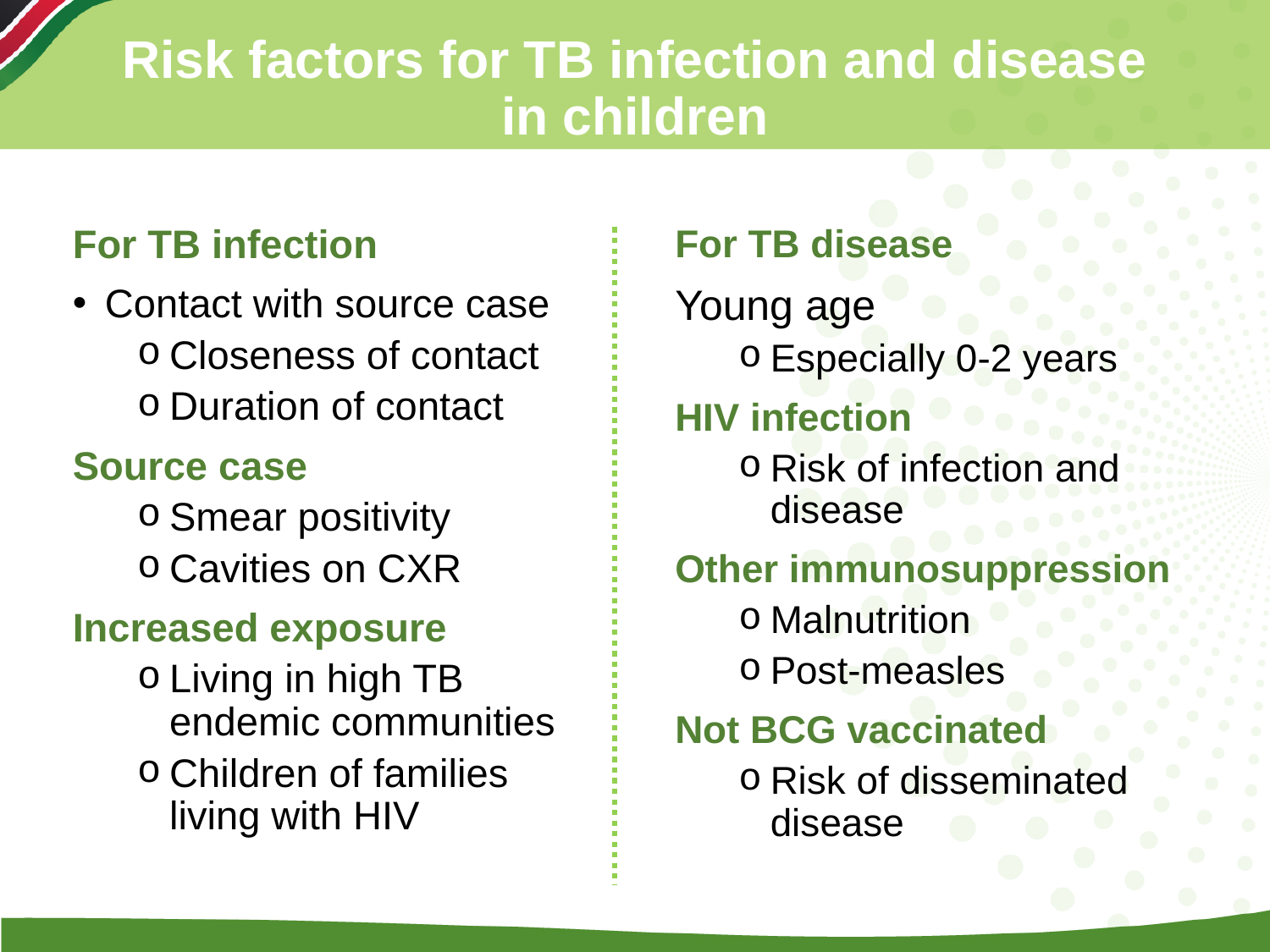

# Risk factors for TB infection and disease in children
For TB infection
Contact with source case
Closeness of contact
Duration of contact
Source case
Smear positivity
Cavities on CXR
Increased exposure
Living in high TB endemic communities
Children of families living with HIV

For TB disease
Young age
Especially 0-2 years
HIV infection
Risk of infection and disease
Other immunosuppression
Malnutrition
Post-measles
Not BCG vaccinated
Risk of disseminated disease